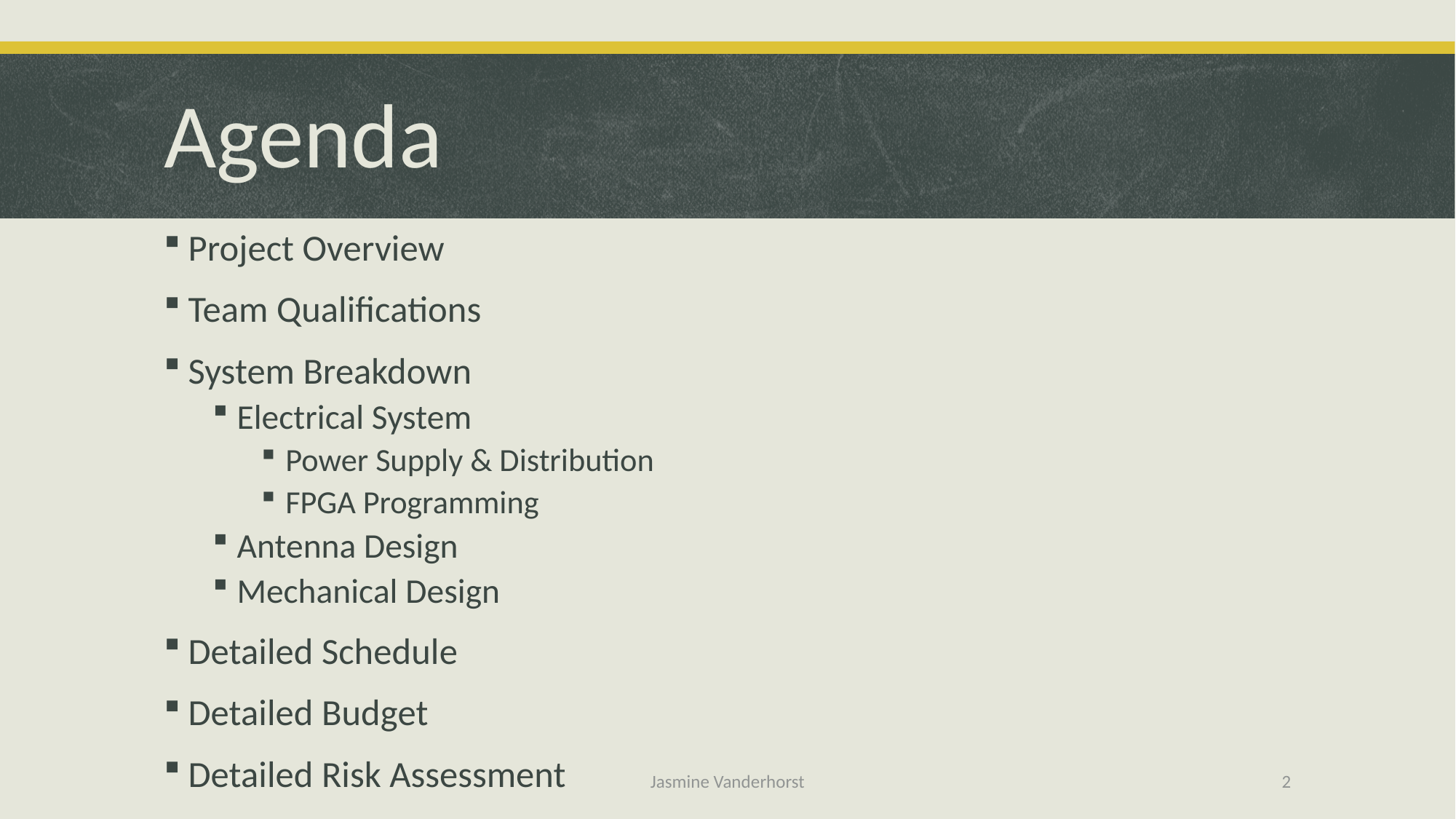

# Agenda
Project Overview
Team Qualifications
System Breakdown
Electrical System
Power Supply & Distribution
FPGA Programming
Antenna Design
Mechanical Design
Detailed Schedule
Detailed Budget
Detailed Risk Assessment

Jasmine Vanderhorst
2